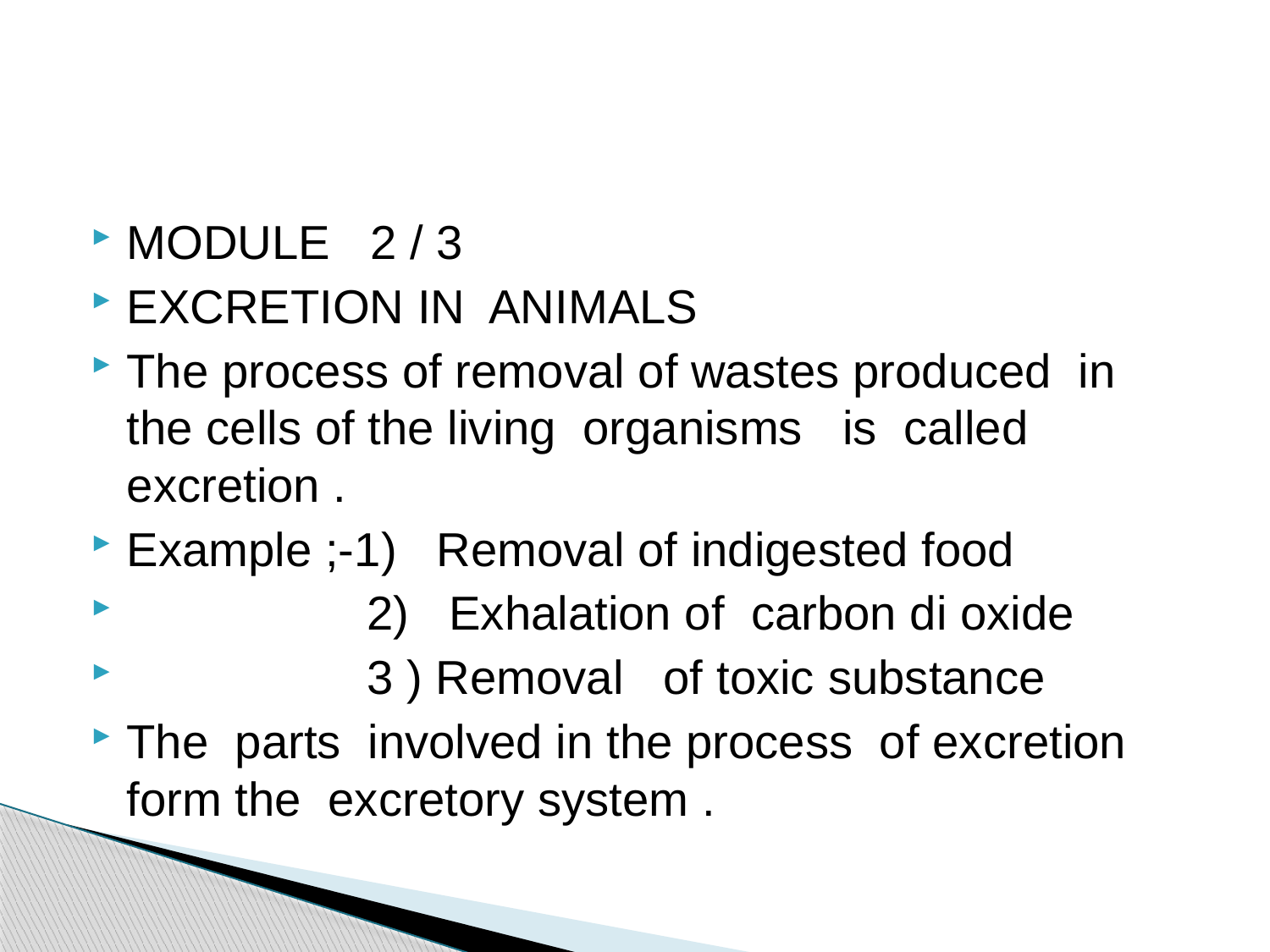

#
MODULE   2 / 3
EXCRETION IN  ANIMALS
The process of removal of wastes produced  in the cells of the living  organisms   is  called  excretion .
Example ;-1)   Removal of indigested food
                  2)   Exhalation of  carbon di oxide
                  3 ) Removal   of toxic substance
The  parts  involved in the process  of excretion  form the  excretory system .